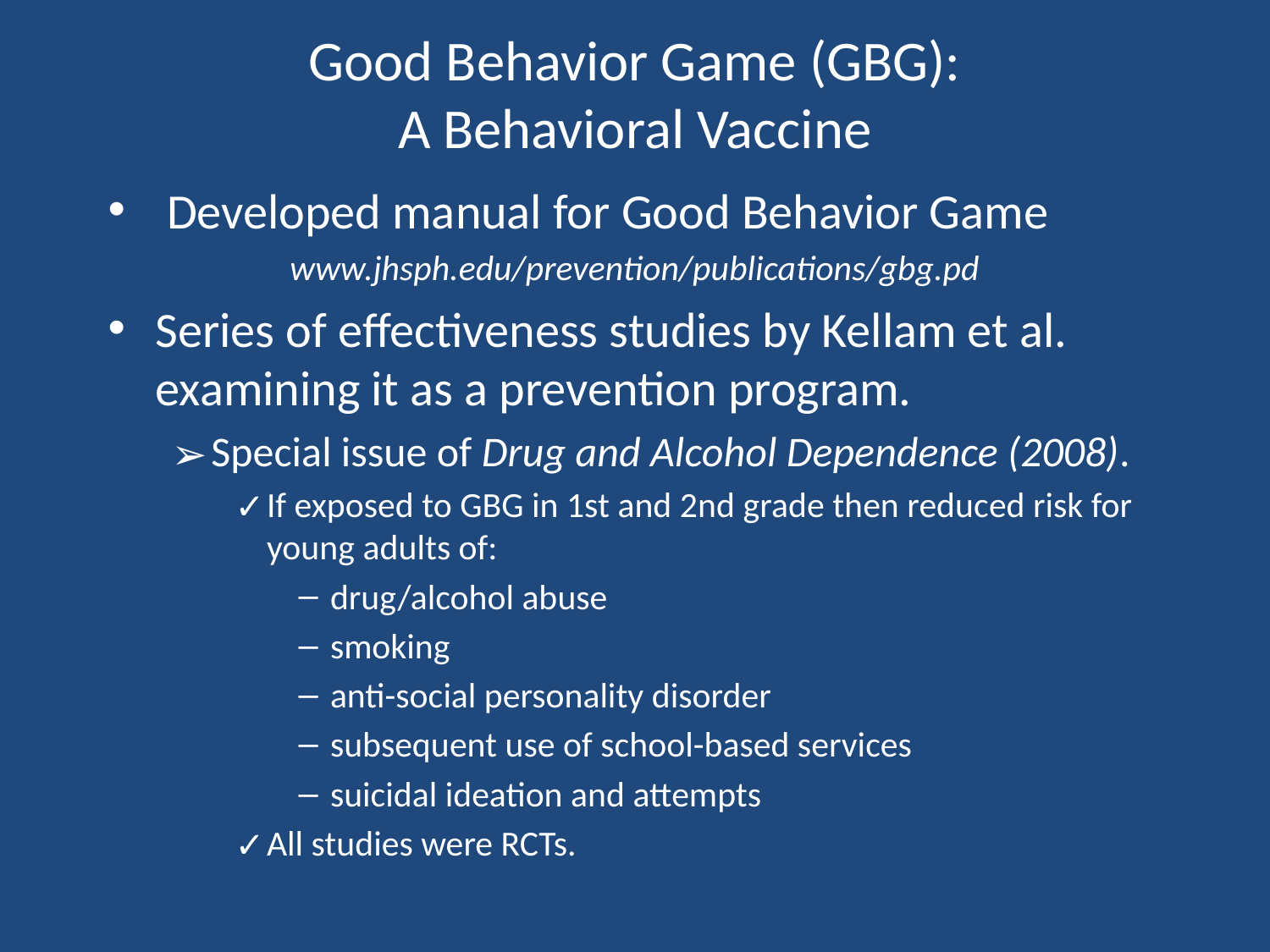

# Good Behavior Game (GBG): A Behavioral Vaccine
 Developed manual for Good Behavior Game
www.jhsph.edu/prevention/publications/gbg.pd
Series of effectiveness studies by Kellam et al. examining it as a prevention program.
Special issue of Drug and Alcohol Dependence (2008).
If exposed to GBG in 1st and 2nd grade then reduced risk for young adults of:
drug/alcohol abuse
smoking
anti-social personality disorder
subsequent use of school-based services
suicidal ideation and attempts
All studies were RCTs.